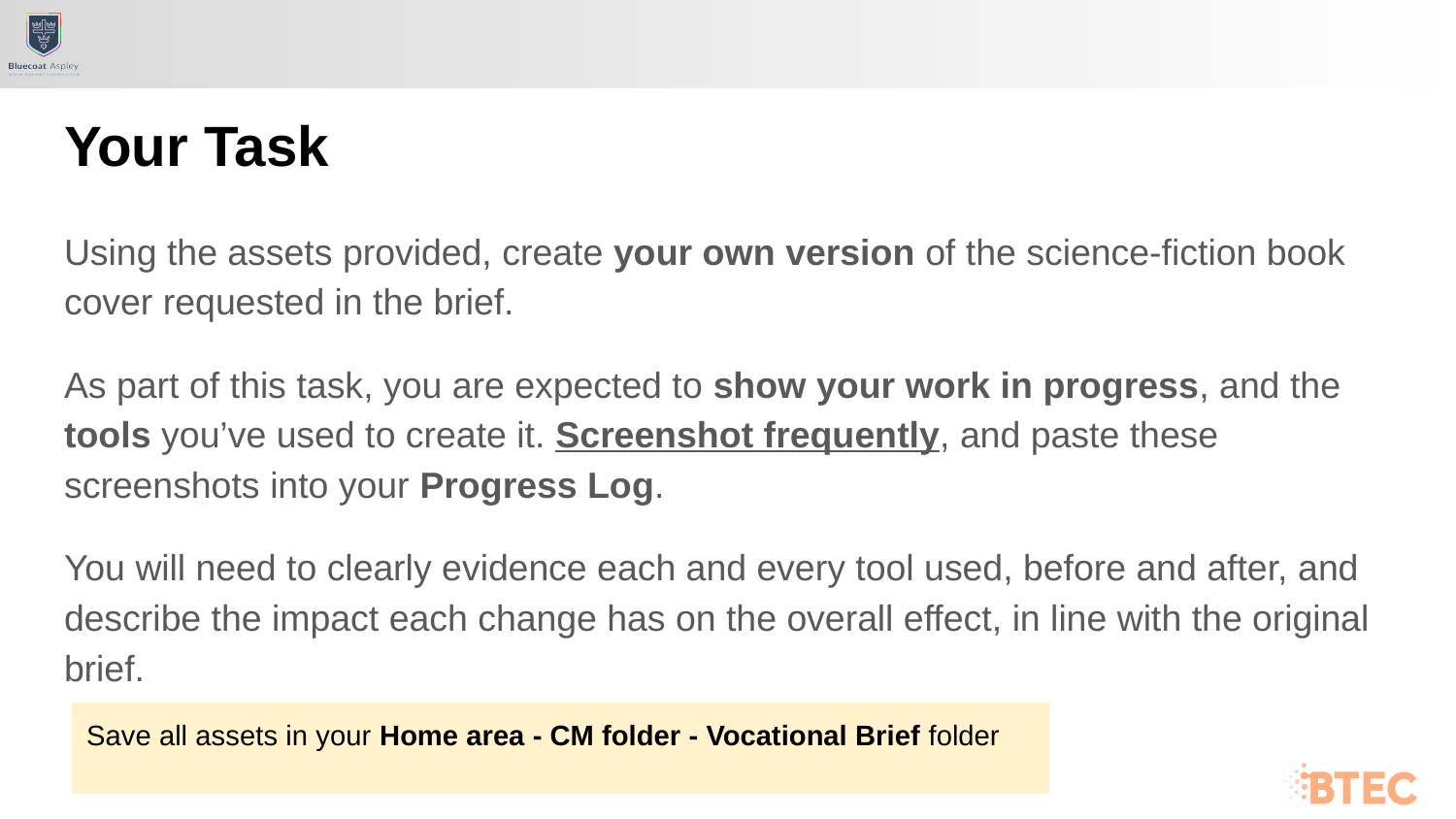

# Your Task
Using the assets provided, create your own version of the science-fiction book cover requested in the brief.
As part of this task, you are expected to show your work in progress, and the tools you’ve used to create it. Screenshot frequently, and paste these screenshots into your Progress Log.
You will need to clearly evidence each and every tool used, before and after, and describe the impact each change has on the overall effect, in line with the original brief.
Save all assets in your Home area - CM folder - Vocational Brief folder